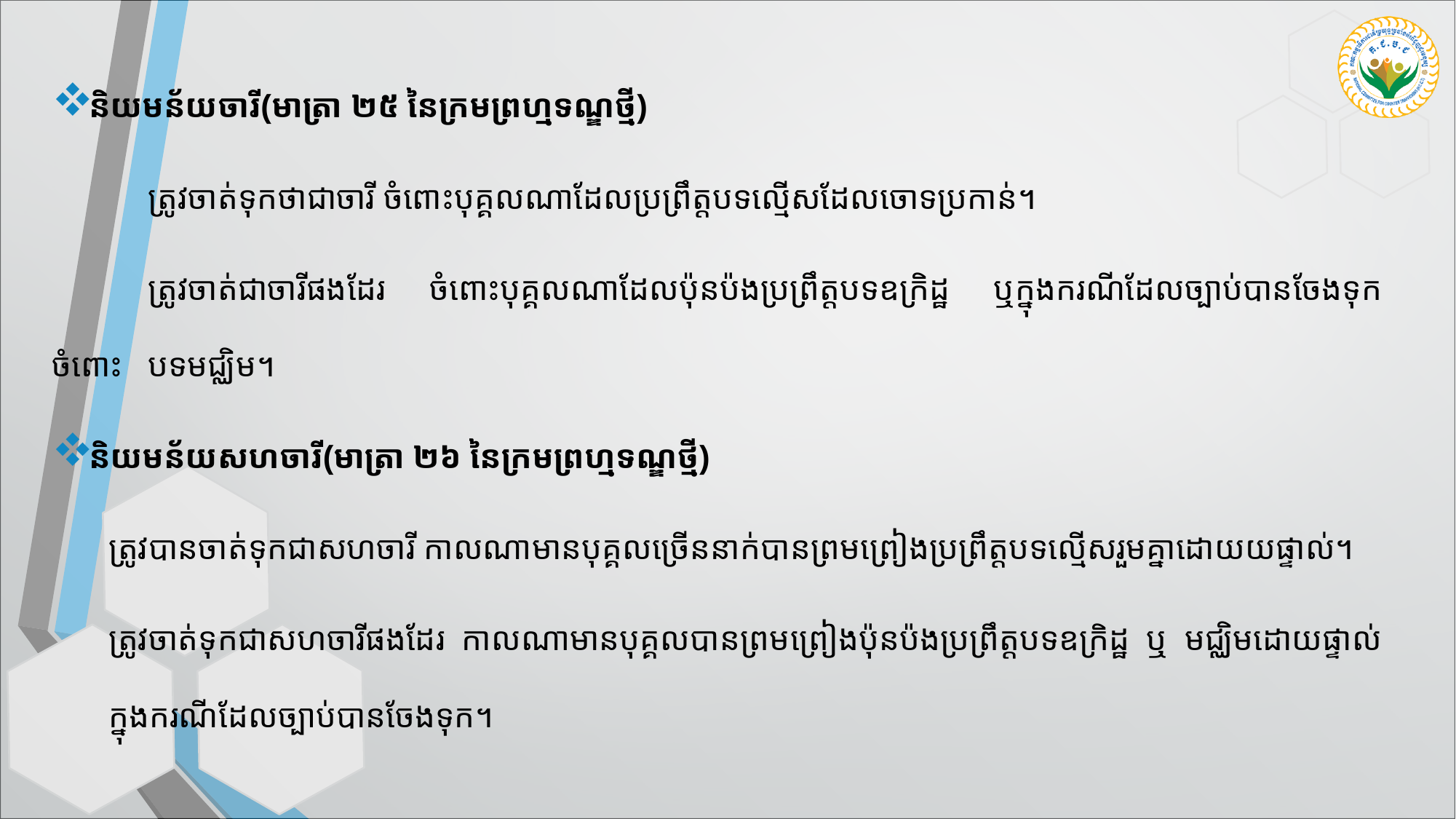

និយមន័យចារី(មាត្រា ២៥ នៃក្រមព្រហ្មទណ្ឌថ្មី)
	ត្រូវចាត់ទុកថាជាចារី ចំពោះបុគ្គលណាដែលប្រព្រឹត្តបទល្មើសដែលចោទប្រកាន់។
	ត្រូវចាត់ជាចារីផងដែរ ចំពោះបុគ្គលណាដែលប៉ុនប៉ងប្រព្រឹត្តបទឧក្រិដ្ឋ ឬក្នុងករណីដែលច្បាប់បានចែងទុក ចំពោះ	បទមជ្ឈិម។
និយមន័យសហចារី(មាត្រា ២៦ នៃក្រមព្រហ្មទណ្ឌថ្មី)
ត្រូវបានចាត់ទុកជាសហចារី កាលណាមានបុគ្គលច្រើននាក់បានព្រមព្រៀងប្រព្រឹត្តបទល្មើសរួមគ្នាដោយយផ្ទាល់។
ត្រូវចាត់ទុកជាសហចារីផងដែរ កាលណាមានបុគ្គលបានព្រមព្រៀងប៉ុនប៉ងប្រព្រឹត្តបទឧក្រិដ្ឋ ឬ មជ្ឈិមដោយផ្ទាល់ក្នុងករណីដែលច្បាប់បានចែងទុក។